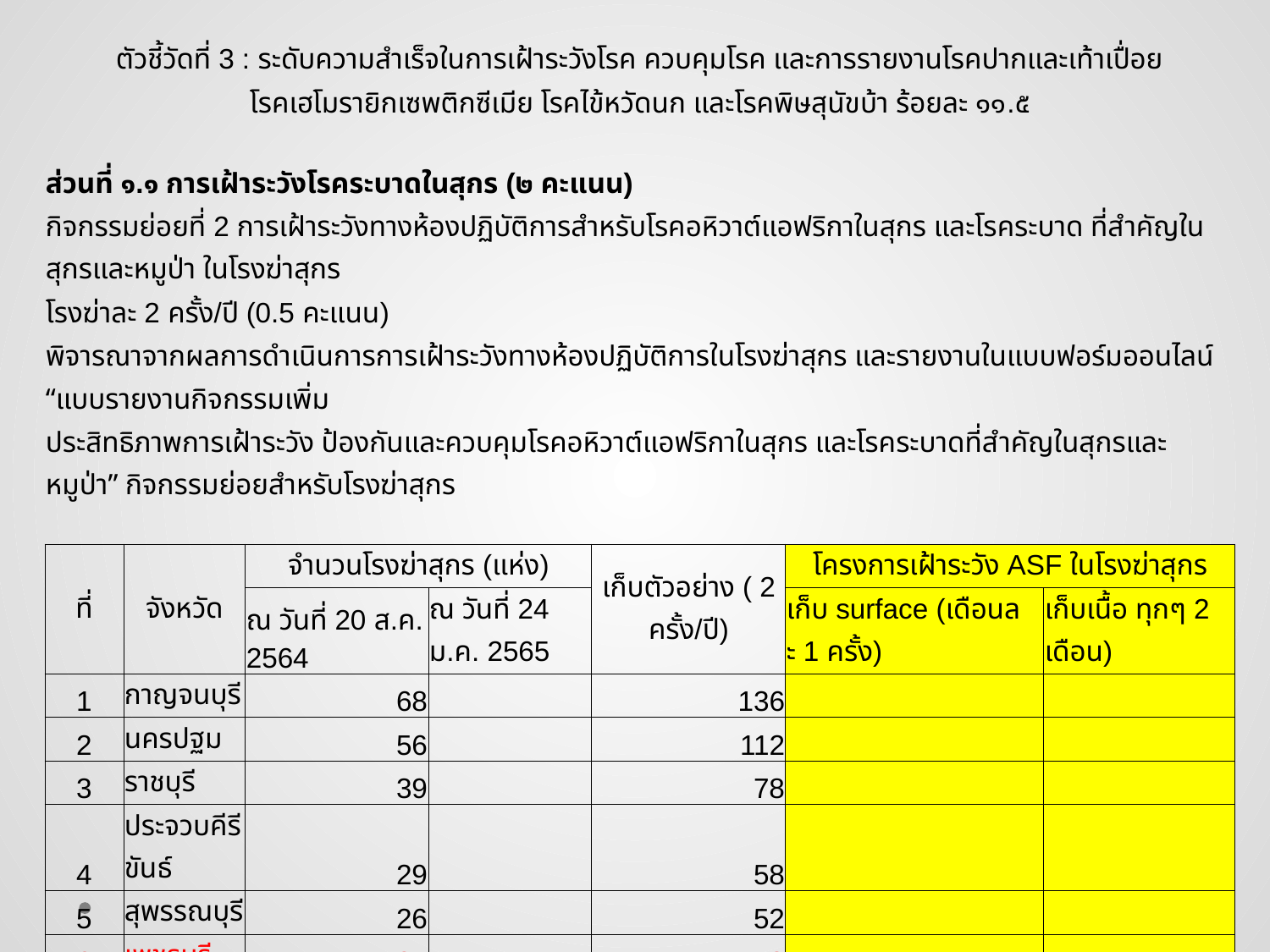

| ตัวชี้วัดที่ 3 : ระดับความสำเร็จในการเฝ้าระวังโรค ควบคุมโรค และการรายงานโรคปากและเท้าเปื่อย |  |  |  |  |  |  |  |  |  |  |
| --- | --- | --- | --- | --- | --- | --- | --- | --- | --- | --- |
| โรคเฮโมรายิกเซพติกซีเมีย โรคไข้หวัดนก และโรคพิษสุนัขบ้า ร้อยละ ๑๑.๕ |  |  |  |  |  |  |  |  |  |  |
|  |  |  |  |  |  |  |  |  |  |  |
| ส่วนที่ ๑.๑ การเฝ้าระวังโรคระบาดในสุกร (๒ คะแนน) |  |  |  |  |  |  |  |  |  |  |
| กิจกรรมย่อยที่ 2 การเฝ้าระวังทางห้องปฏิบัติการสำหรับโรคอหิวาต์แอฟริกาในสุกร และโรคระบาด ที่สำคัญในสุกรและหมูป่า ในโรงฆ่าสุกร |  |  |  |  |  |  |  |  |  |  |
| โรงฆ่าละ 2 ครั้ง/ปี (0.5 คะแนน) |  |  |  |  |  |  |  |  |  |  |
| พิจารณาจากผลการดำเนินการการเฝ้าระวังทางห้องปฏิบัติการในโรงฆ่าสุกร และรายงานในแบบฟอร์มออนไลน์ “แบบรายงานกิจกรรมเพิ่ม |  |  |  |  |  |  |  |  |  |  |
| ประสิทธิภาพการเฝ้าระวัง ป้องกันและควบคุมโรคอหิวาต์แอฟริกาในสุกร และโรคระบาดที่สำคัญในสุกรและหมูป่า” กิจกรรมย่อยสำหรับโรงฆ่าสุกร |  |  |  |  |  |  |  |  |  |  |
|  |  |  |  |  |  |  |  |  |  |  |
| ที่ |  | จังหวัด |  | จำนวนโรงฆ่าสุกร (แห่ง) |  |  |  | เก็บตัวอย่าง ( 2 ครั้ง/ปี) | โครงการเฝ้าระวัง ASF ในโรงฆ่าสุกร |  |
|  |  |  |  | ณ วันที่ 20 ส.ค. 2564 |  | ณ วันที่ 24 ม.ค. 2565 |  |  | เก็บ surface (เดือนละ 1 ครั้ง) | เก็บเนื้อ ทุกๆ 2 เดือน) |
| 1 |  | กาญจนบุรี |  | 68 |  |  |  | 136 |  |  |
| 2 |  | นครปฐม |  | 56 |  |  |  | 112 |  |  |
| 3 |  | ราชบุรี |  | 39 |  |  |  | 78 |  |  |
| 4 |  | ประจวบคีรีขันธ์ |  | 29 |  |  |  | 58 |  |  |
| 5 |  | สุพรรณบุรี |  | 26 |  |  |  | 52 |  |  |
| 6 |  | เพชรบุรี |  | 24 |  |  |  | 48 |  |  |
| 7 |  | สมุทรสาคร |  | 3 |  |  |  | 6 |  |  |
| 8 |  | สมุทรสงคราม |  | 0 |  |  |  | 0 |  |  |